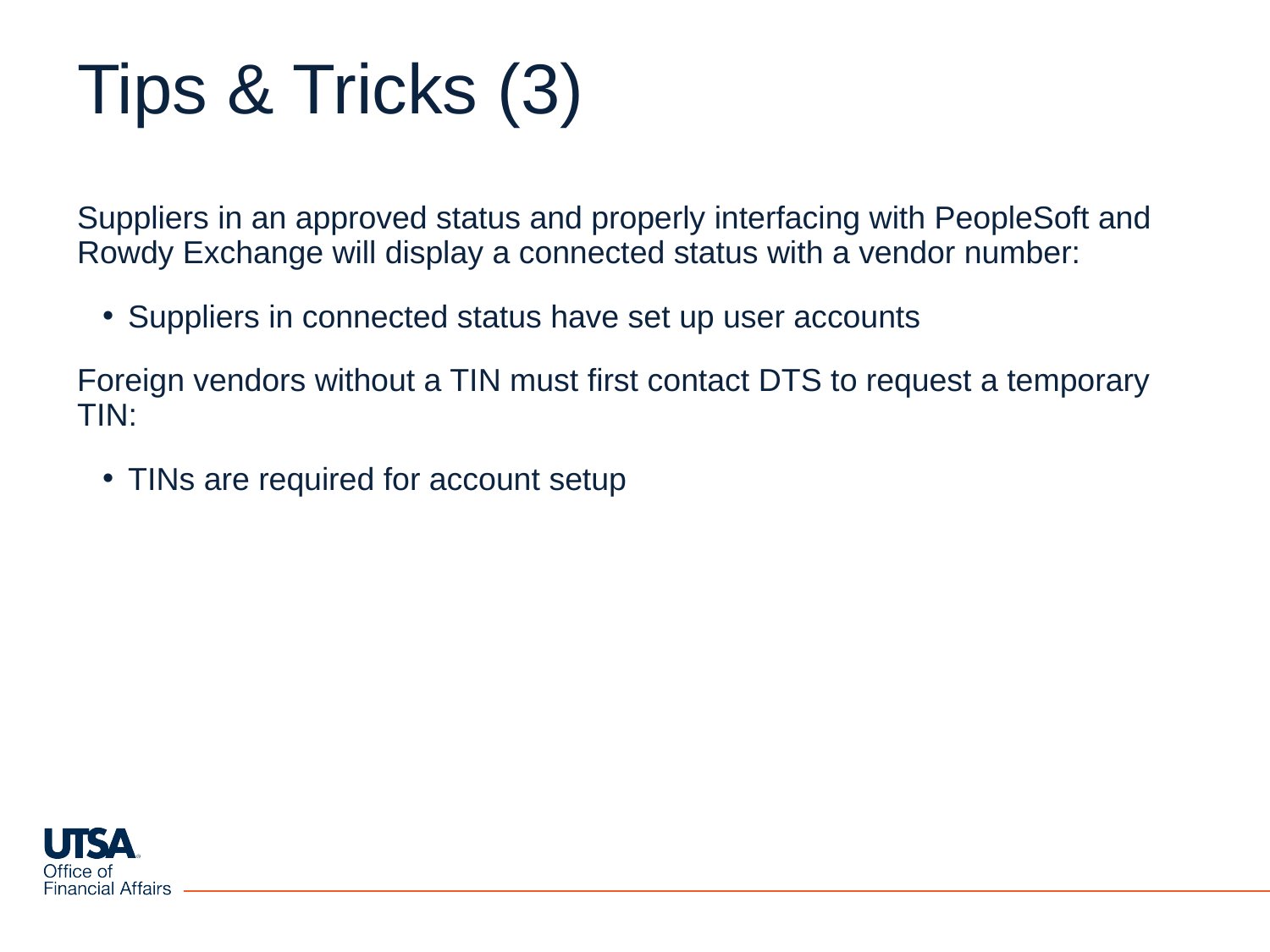

# Tips & Tricks (3)
Suppliers in an approved status and properly interfacing with PeopleSoft and Rowdy Exchange will display a connected status with a vendor number:
Suppliers in connected status have set up user accounts
Foreign vendors without a TIN must first contact DTS to request a temporary TIN:
TINs are required for account setup